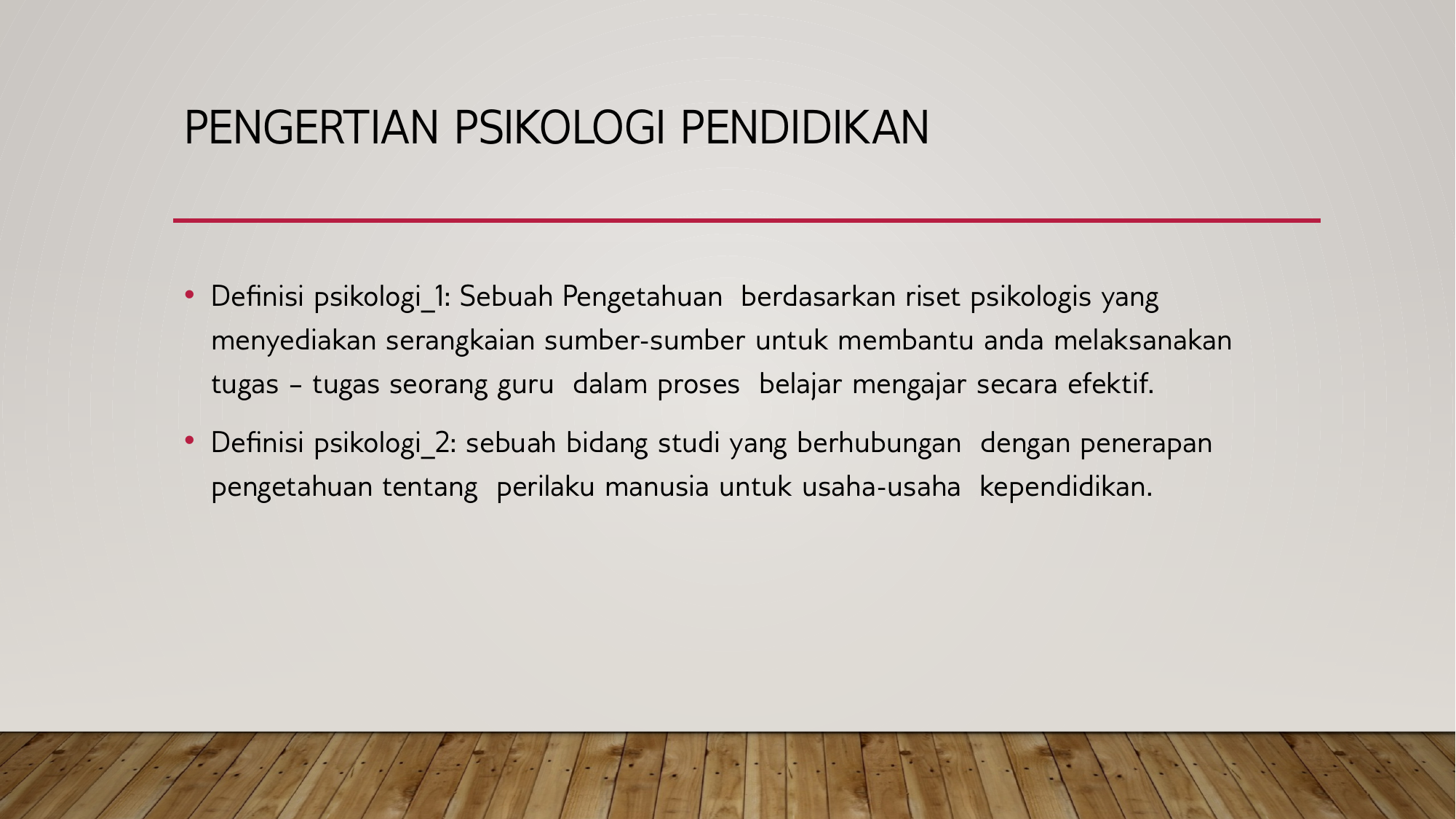

# Pengertian Psikologi Pendidikan
Definisi psikologi_1: Sebuah Pengetahuan  berdasarkan riset psikologis yang menyediakan serangkaian sumber-sumber untuk membantu anda melaksanakan tugas – tugas seorang guru  dalam proses  belajar mengajar secara efektif.
Definisi psikologi_2: sebuah bidang studi yang berhubungan  dengan penerapan  pengetahuan tentang  perilaku manusia untuk usaha-usaha  kependidikan.